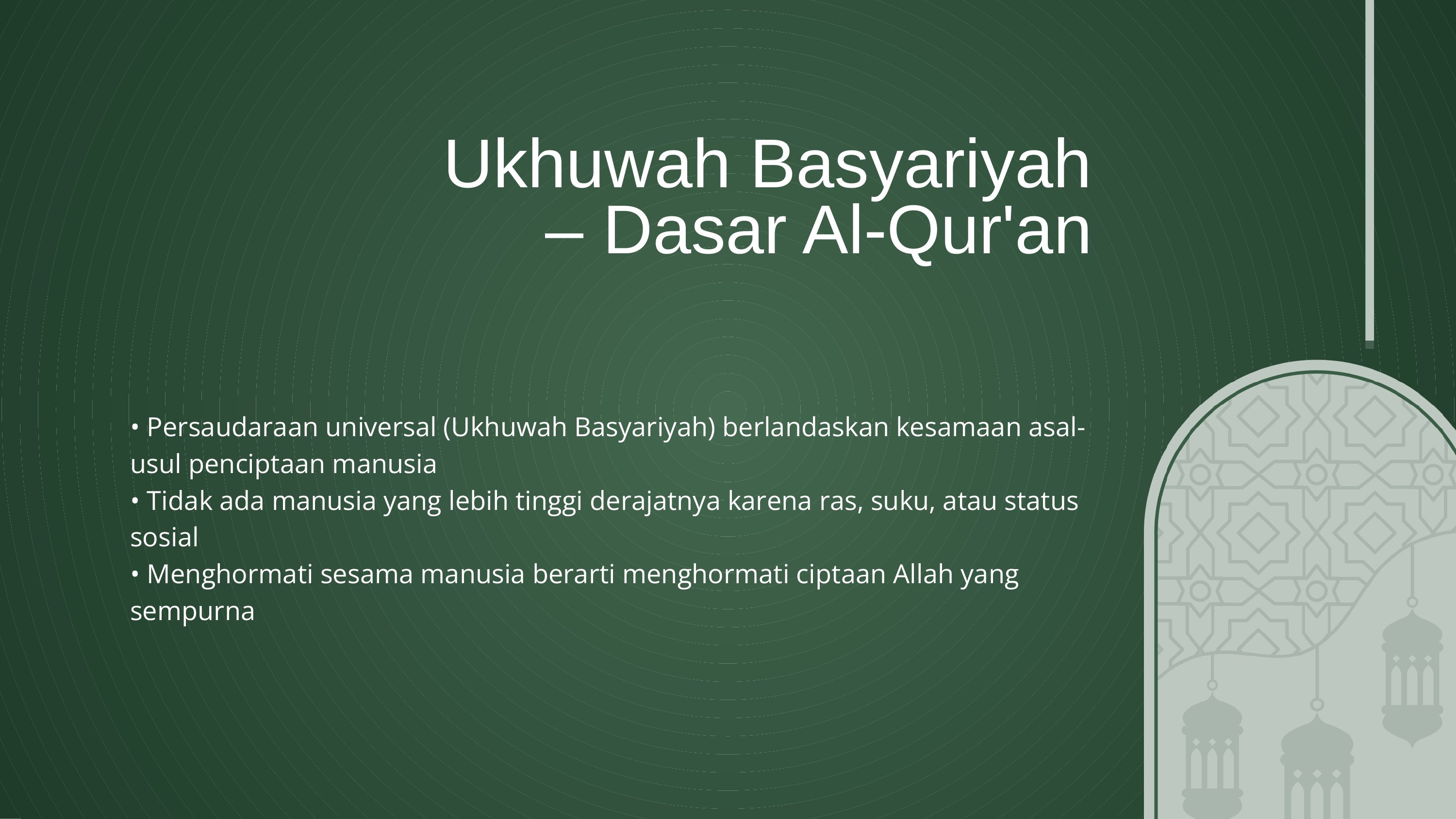

Ukhuwah Basyariyah – Dasar Al-Qur'an

• Persaudaraan universal (Ukhuwah Basyariyah) berlandaskan kesamaan asal-usul penciptaan manusia
• Tidak ada manusia yang lebih tinggi derajatnya karena ras, suku, atau status sosial
• Menghormati sesama manusia berarti menghormati ciptaan Allah yang sempurna